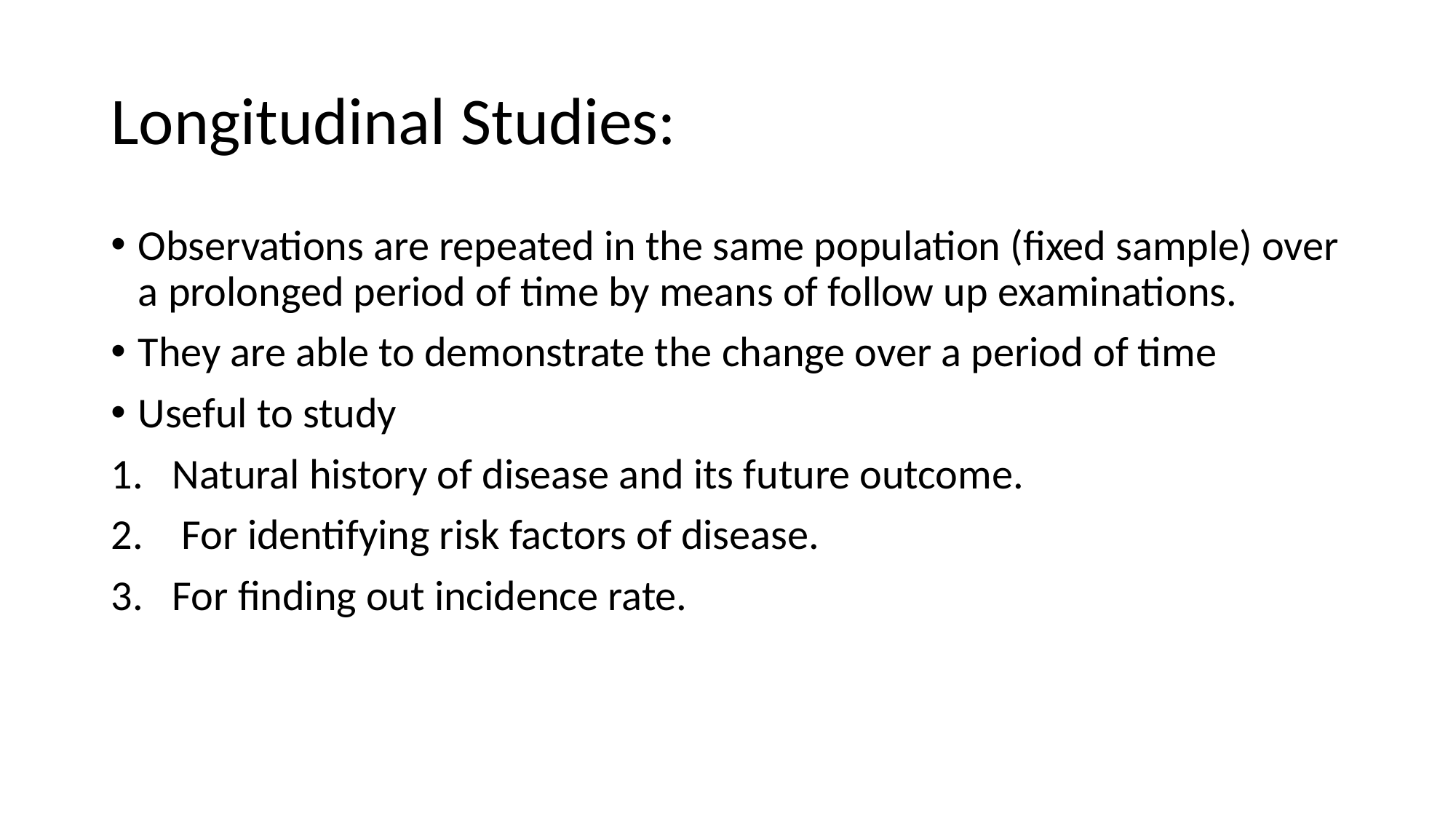

# Longitudinal Studies:
Observations are repeated in the same population (fixed sample) over a prolonged period of time by means of follow up examinations.
They are able to demonstrate the change over a period of time
Useful to study
Natural history of disease and its future outcome.
 For identifying risk factors of disease.
For finding out incidence rate.